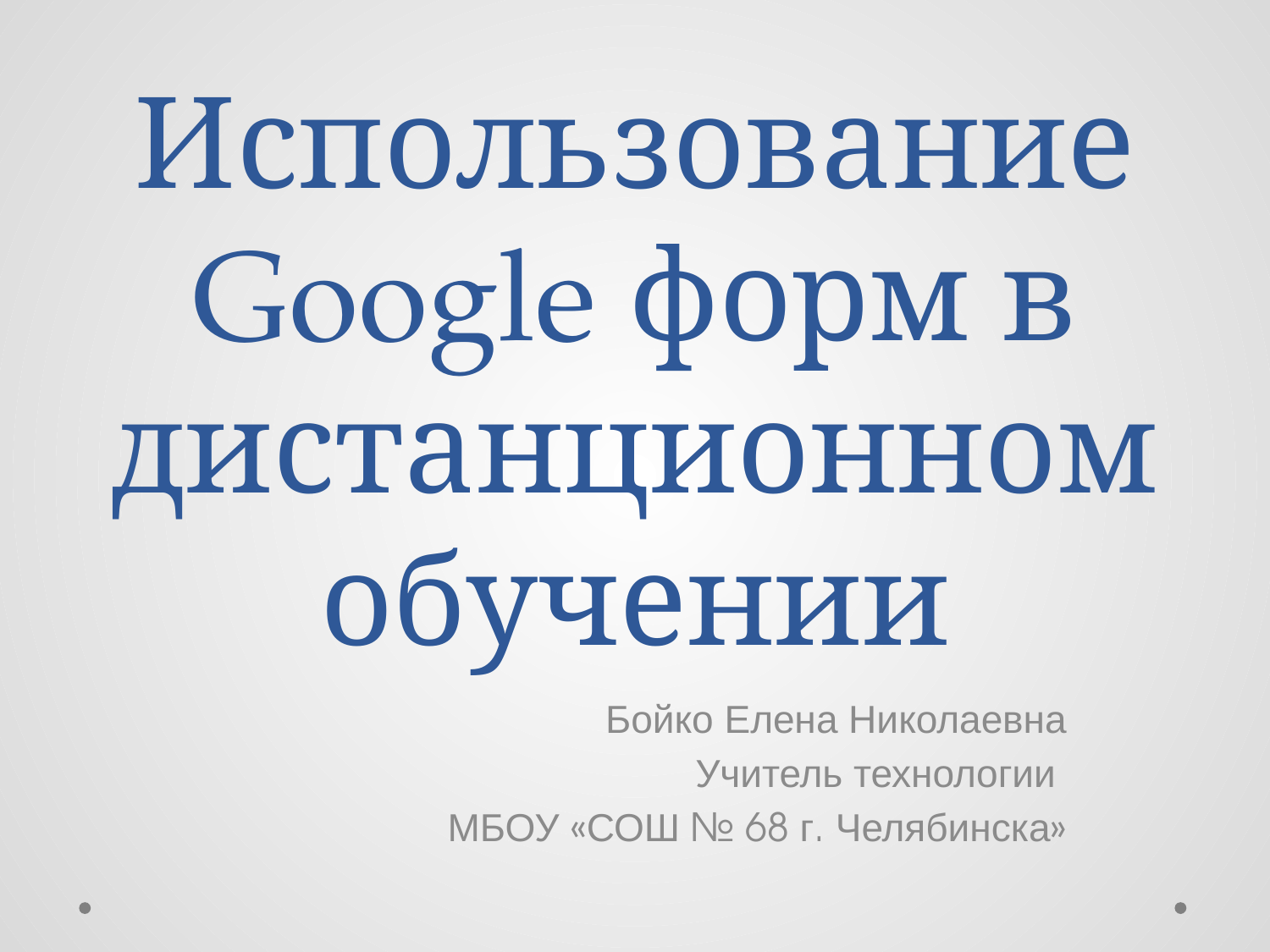

# Использование Google форм в дистанционном обучении
Бойко Елена Николаевна
Учитель технологии
МБОУ «СОШ № 68 г. Челябинска»